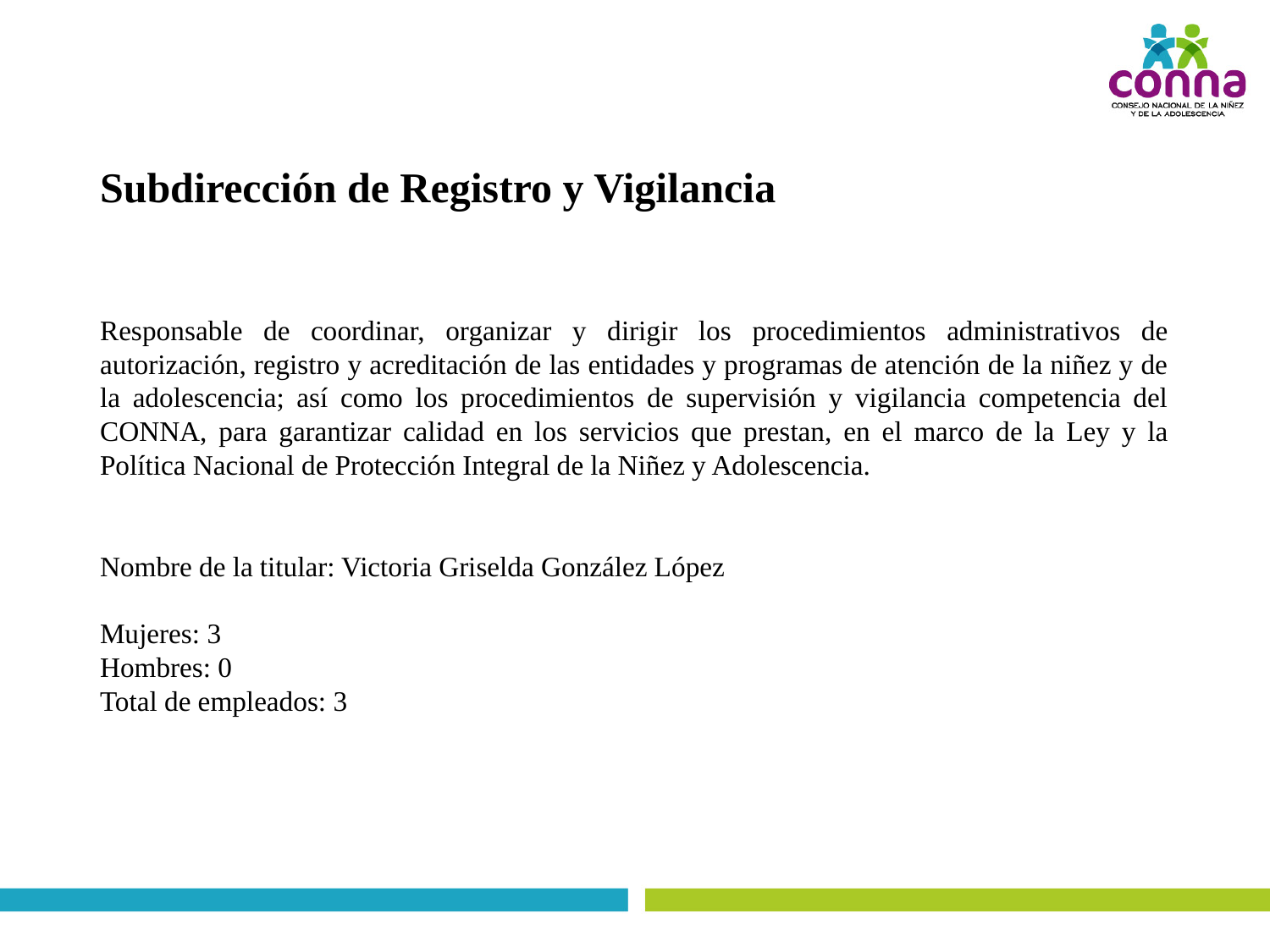

# Subdirección de Registro y Vigilancia
Responsable de coordinar, organizar y dirigir los procedimientos administrativos de autorización, registro y acreditación de las entidades y programas de atención de la niñez y de la adolescencia; así como los procedimientos de supervisión y vigilancia competencia del CONNA, para garantizar calidad en los servicios que prestan, en el marco de la Ley y la Política Nacional de Protección Integral de la Niñez y Adolescencia.

Nombre de la titular: Victoria Griselda González López

Mujeres: 3
Hombres: 0
Total de empleados: 3